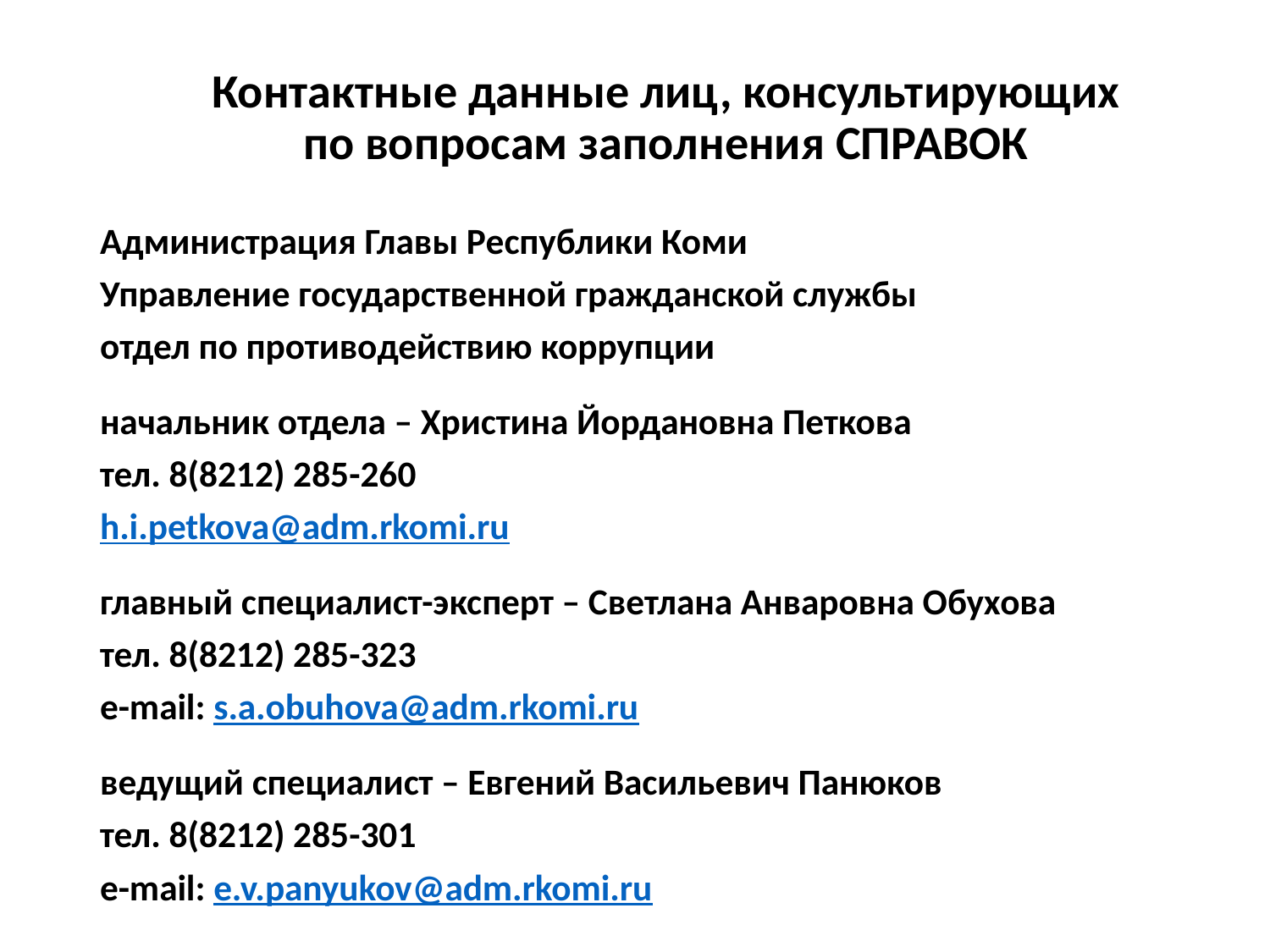

# Контактные данные лиц, консультирующих по вопросам заполнения СПРАВОК
Администрация Главы Республики Коми
Управление государственной гражданской службы
отдел по противодействию коррупции

начальник отдела – Христина Йордановна Петкова
тел. 8(8212) 285-260
h.i.petkova@adm.rkomi.ru

главный специалист-эксперт – Светлана Анваровна Обухова
тел. 8(8212) 285-323
е-mail: s.a.obuhova@adm.rkomi.ru

ведущий специалист – Евгений Васильевич Панюков
тел. 8(8212) 285-301
е-mail: e.v.panyukov@adm.rkomi.ru